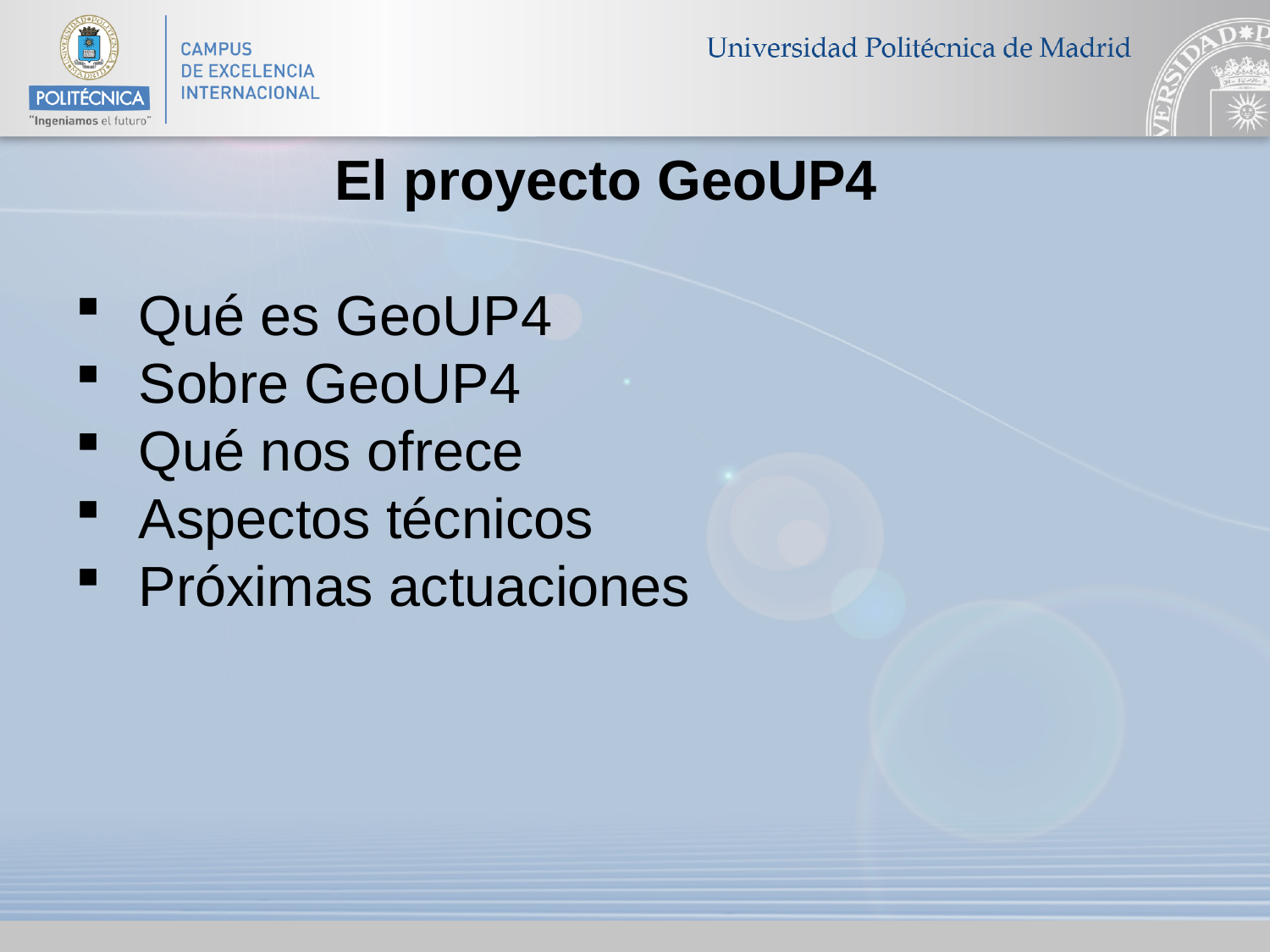

El proyecto GeoUP4

 Qué es GeoUP4
 Sobre GeoUP4
Qué nos ofrece
Aspectos técnicos
Próximas actuaciones